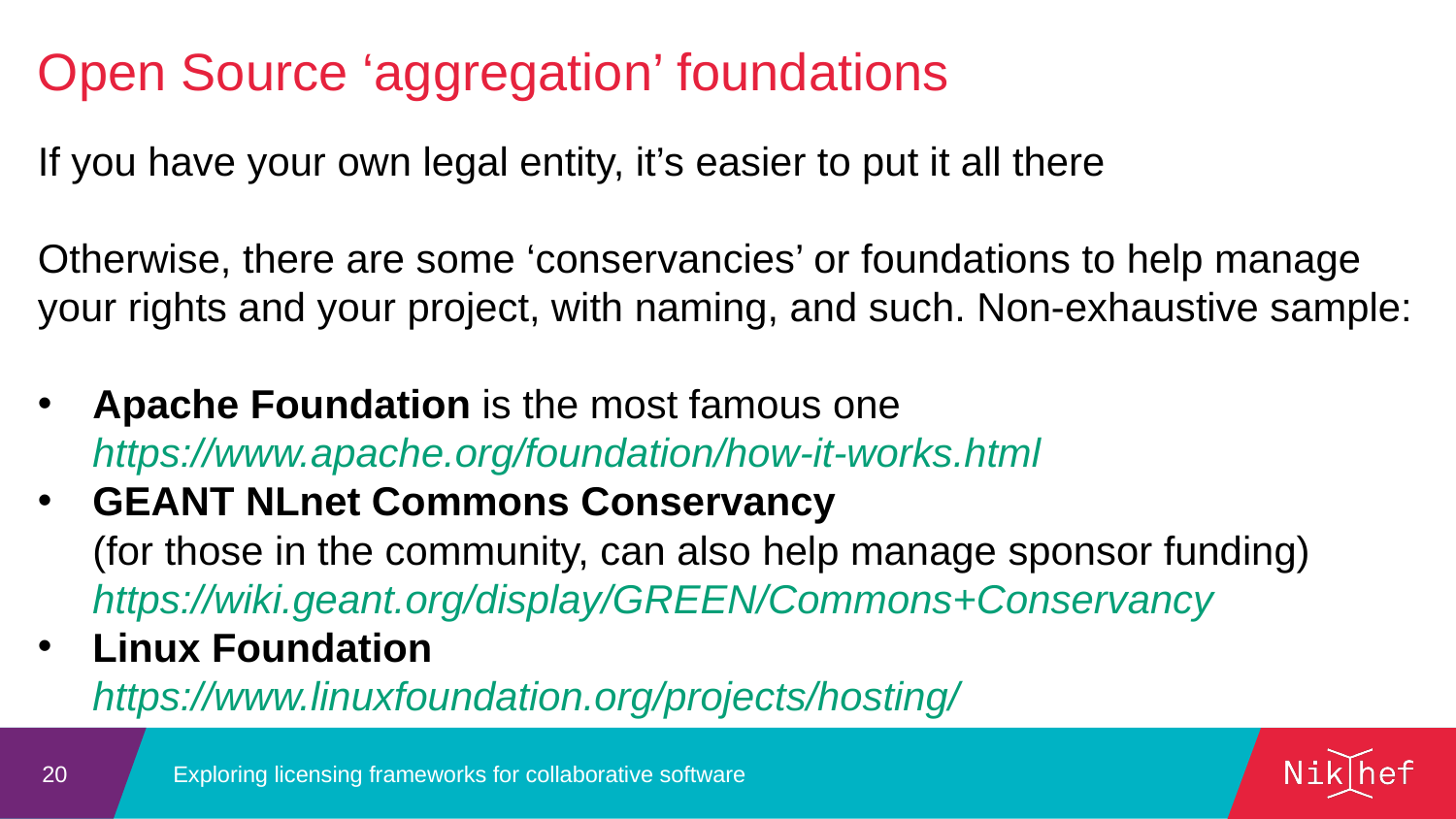

Open Source ‘aggregation’ foundations
If you have your own legal entity, it’s easier to put it all there

Otherwise, there are some ‘conservancies’ or foundations to help manage
your rights and your project, with naming, and such. Non-exhaustive sample:

Apache Foundation is the most famous one
https://www.apache.org/foundation/how-it-works.html
GEANT NLnet Commons Conservancy
(for those in the community, can also help manage sponsor funding)
https://wiki.geant.org/display/GREEN/Commons+Conservancy
Linux Foundation
https://www.linuxfoundation.org/projects/hosting/
Exploring licensing frameworks for collaborative software
20